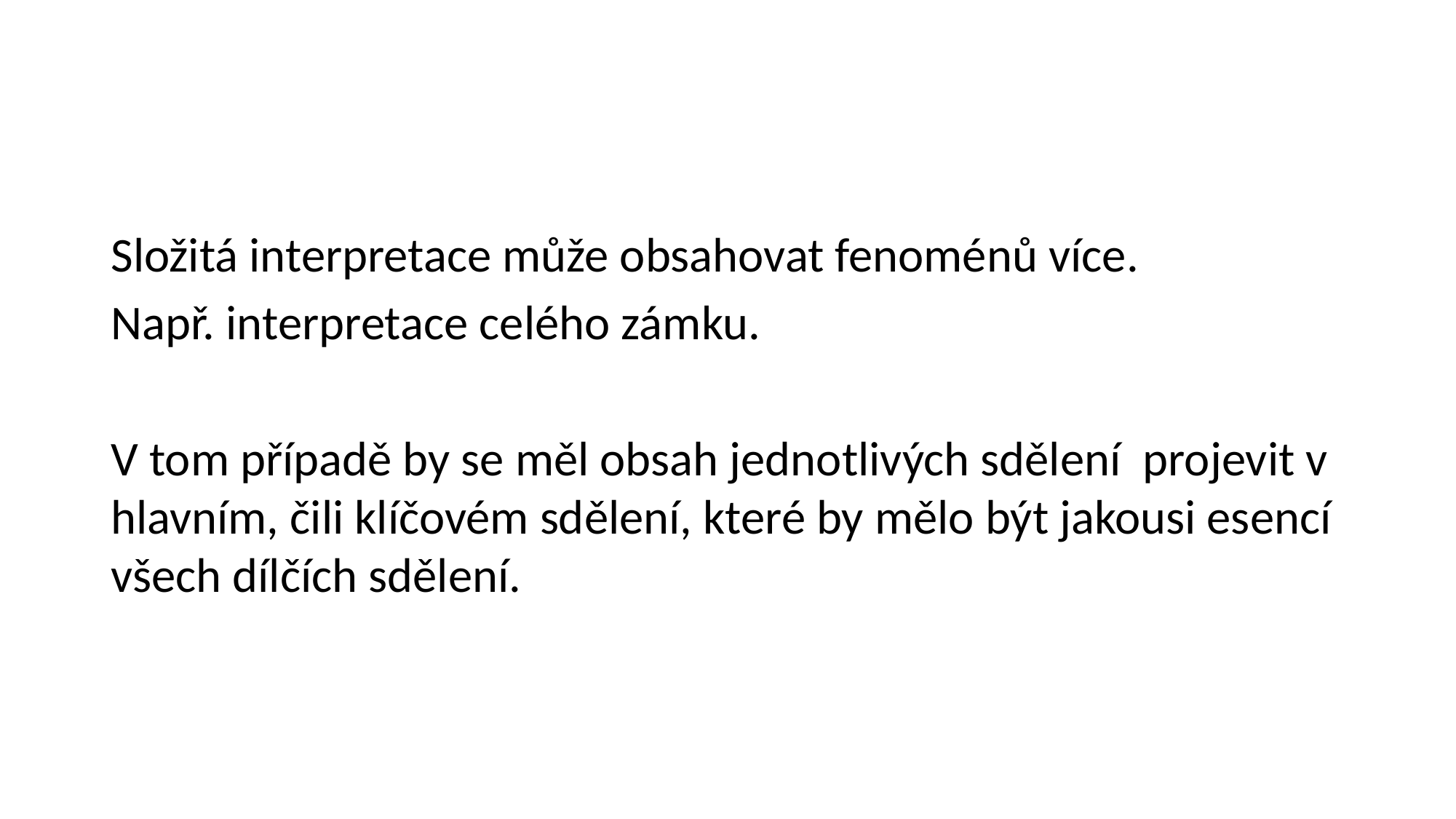

#
Složitá interpretace může obsahovat fenoménů více.
Např. interpretace celého zámku.

V tom případě by se měl obsah jednotlivých sdělení  projevit v hlavním, čili klíčovém sdělení, které by mělo být jakousi esencí všech dílčích sdělení.